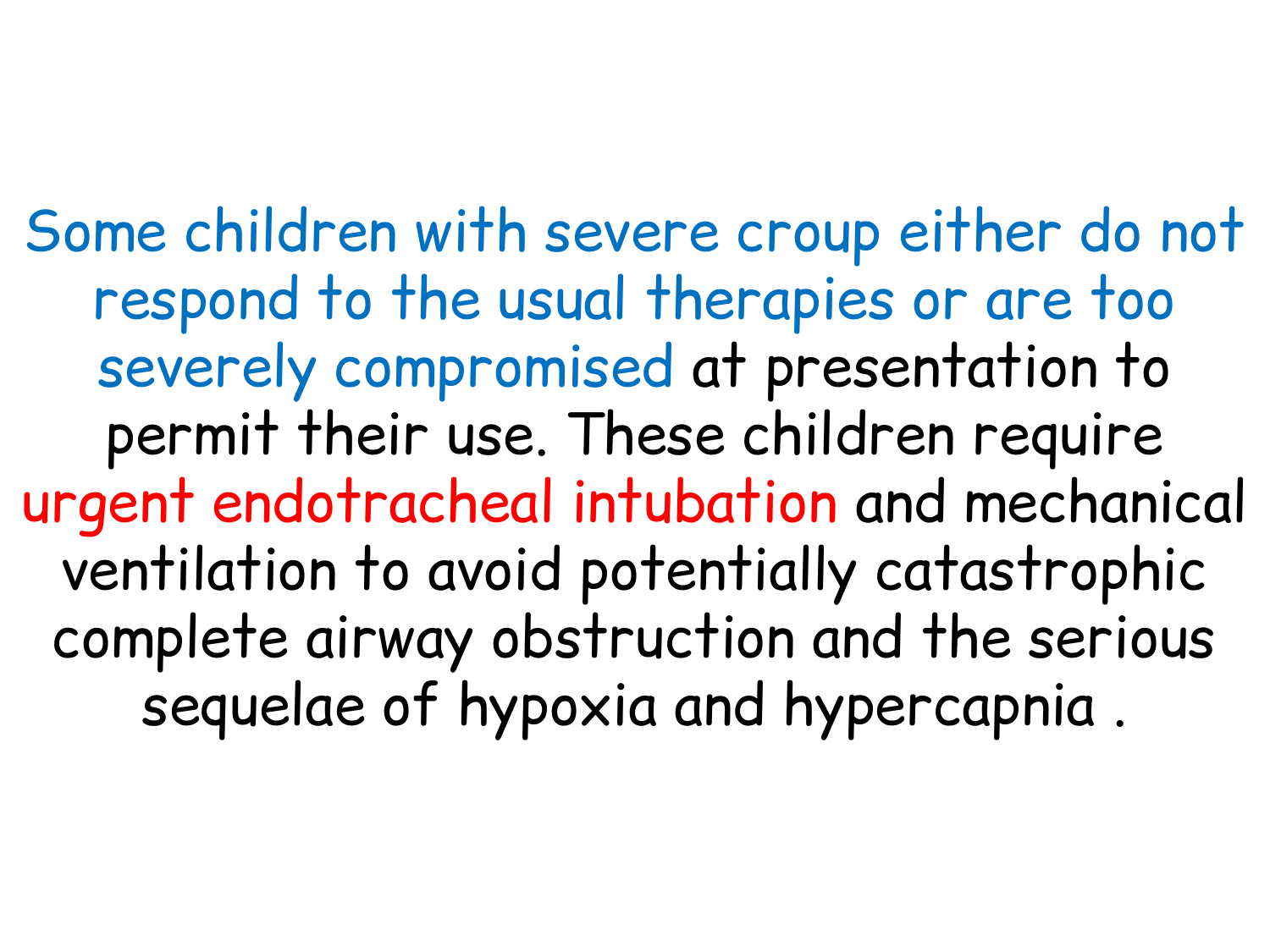

Some children with severe croup either do not respond to the usual therapies or are too severely compromised at presentation to permit their use. These children require urgent endotracheal intubation and mechanical ventilation to avoid potentially catastrophic complete airway obstruction and the serious sequelae of hypoxia and hypercapnia .